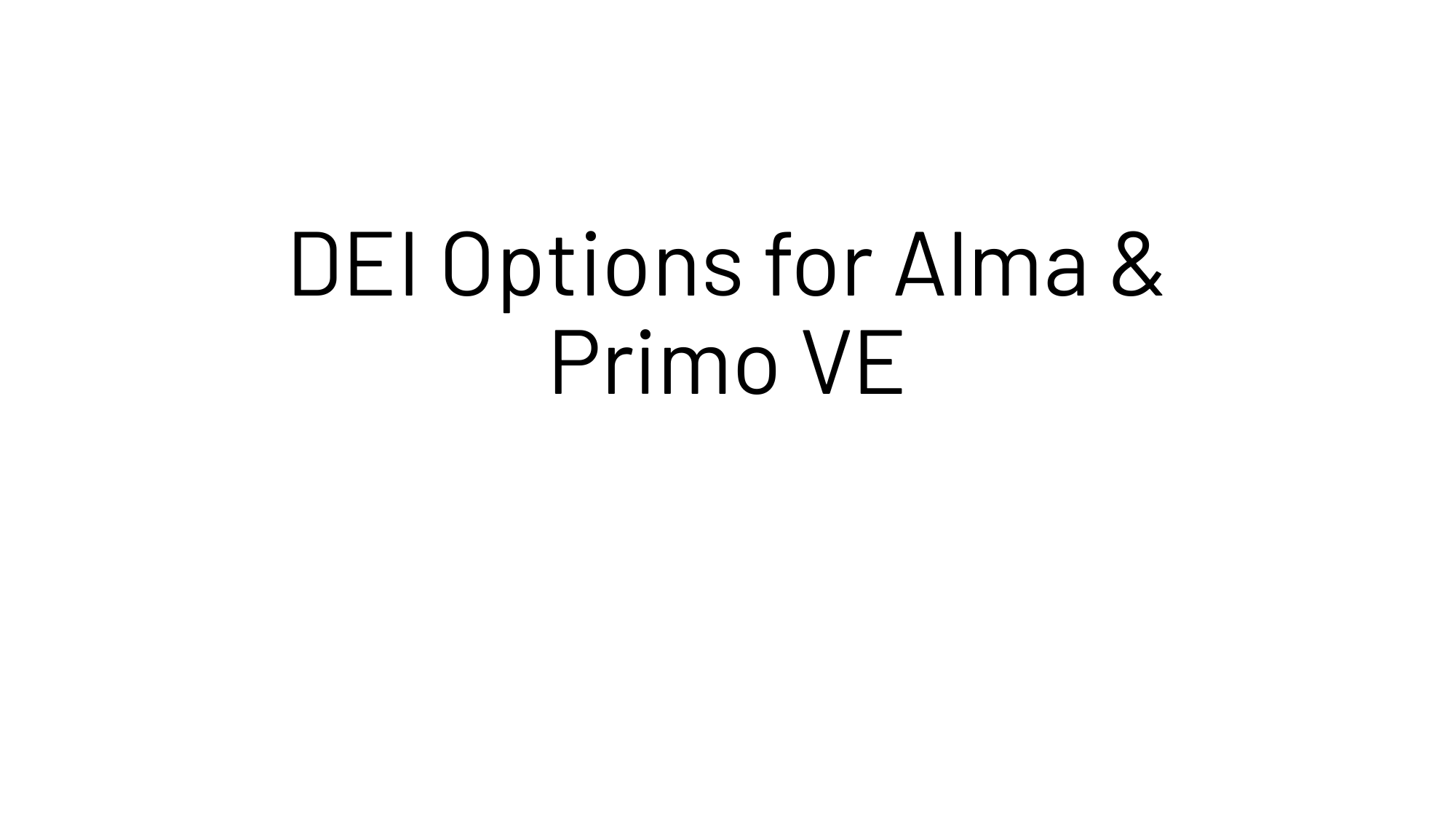

# DEI Options for Alma & Primo VE